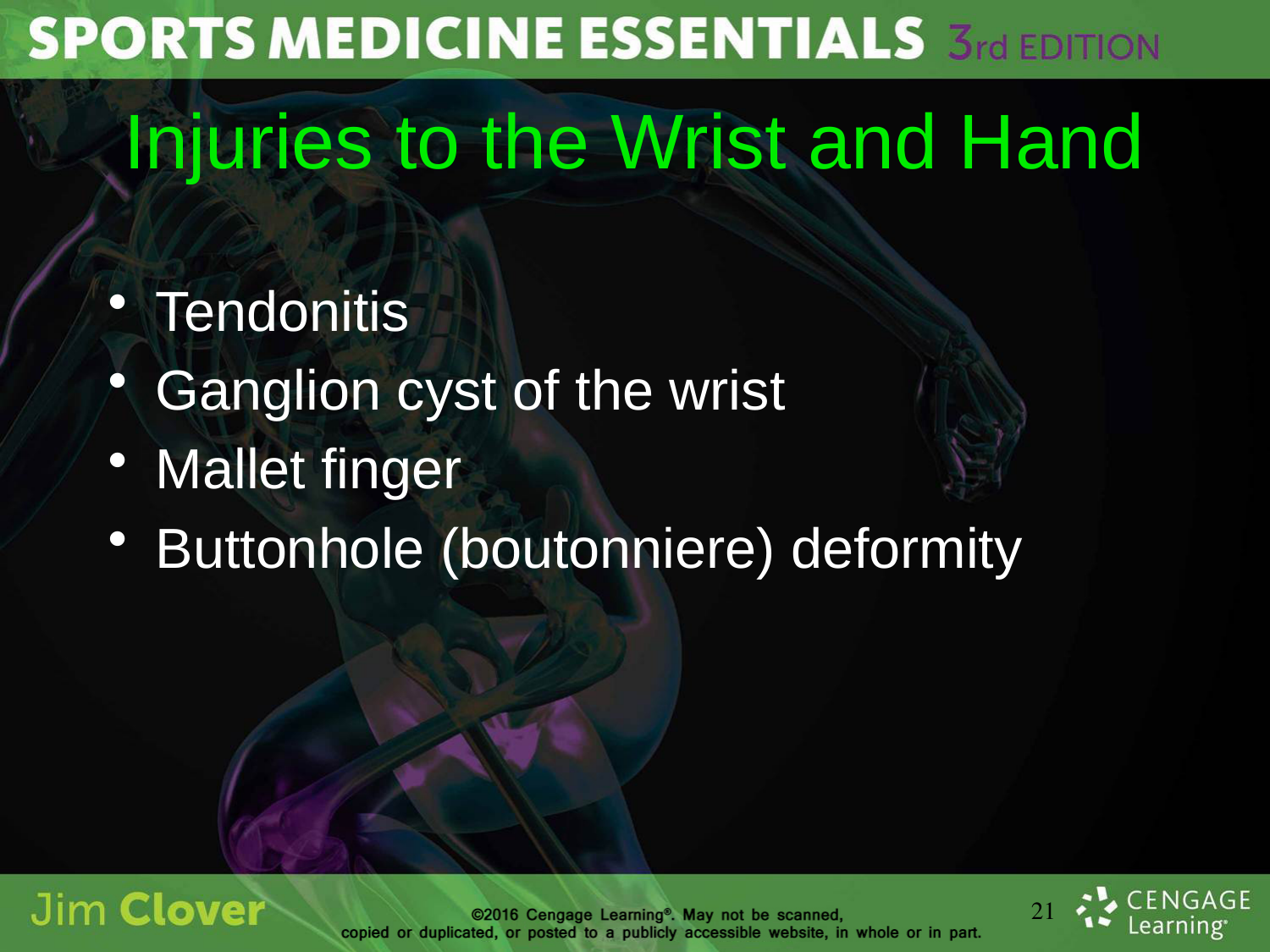

# Injuries to the Wrist and Hand
Tendonitis
Ganglion cyst of the wrist
Mallet finger
Buttonhole (boutonniere) deformity
21